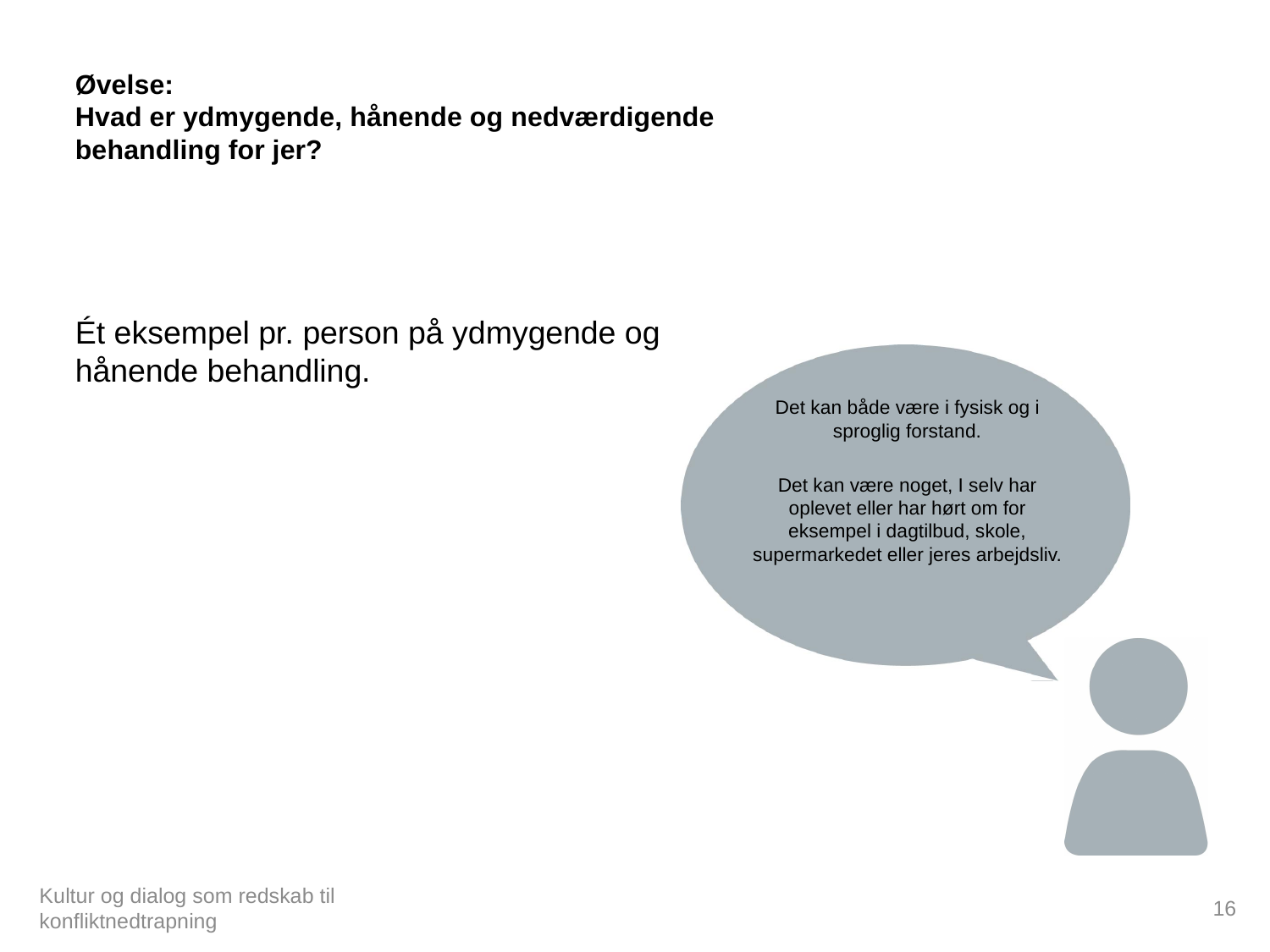

# Øvelse: Hvad er ydmygende, hånende og nedværdigende behandling for jer?

Ét eksempel pr. person på ydmygende og hånende behandling.

Det kan både være i fysisk og i sproglig forstand.

Det kan være noget, I selv har oplevet eller har hørt om for eksempel i dagtilbud, skole, supermarkedet eller jeres arbejdsliv.

16
Kultur og dialog som redskab til konfliktnedtrapning